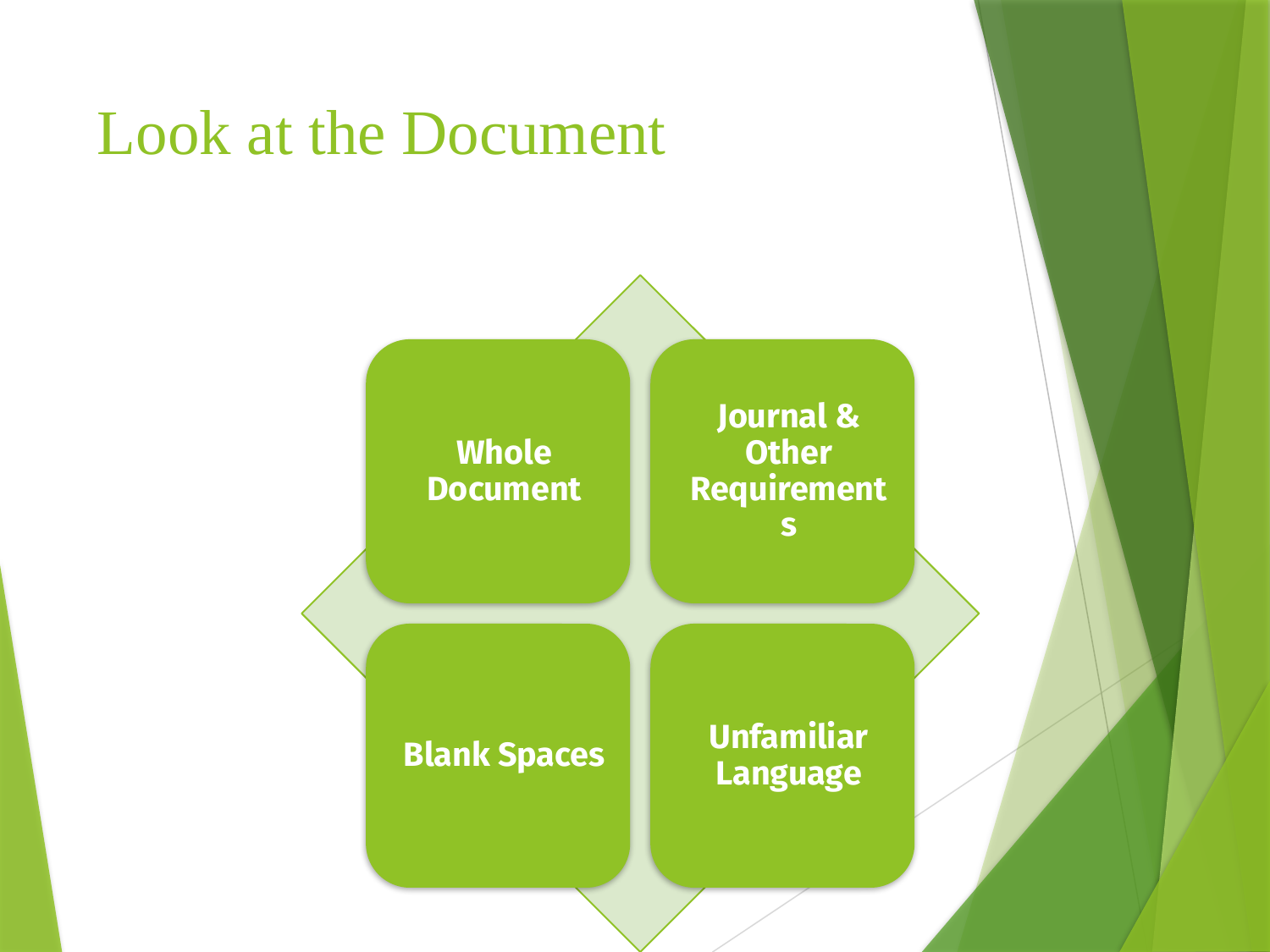

# Look at the Document
Whole Document
Journal & Other Requirements
Blank Spaces
Unfamiliar Language